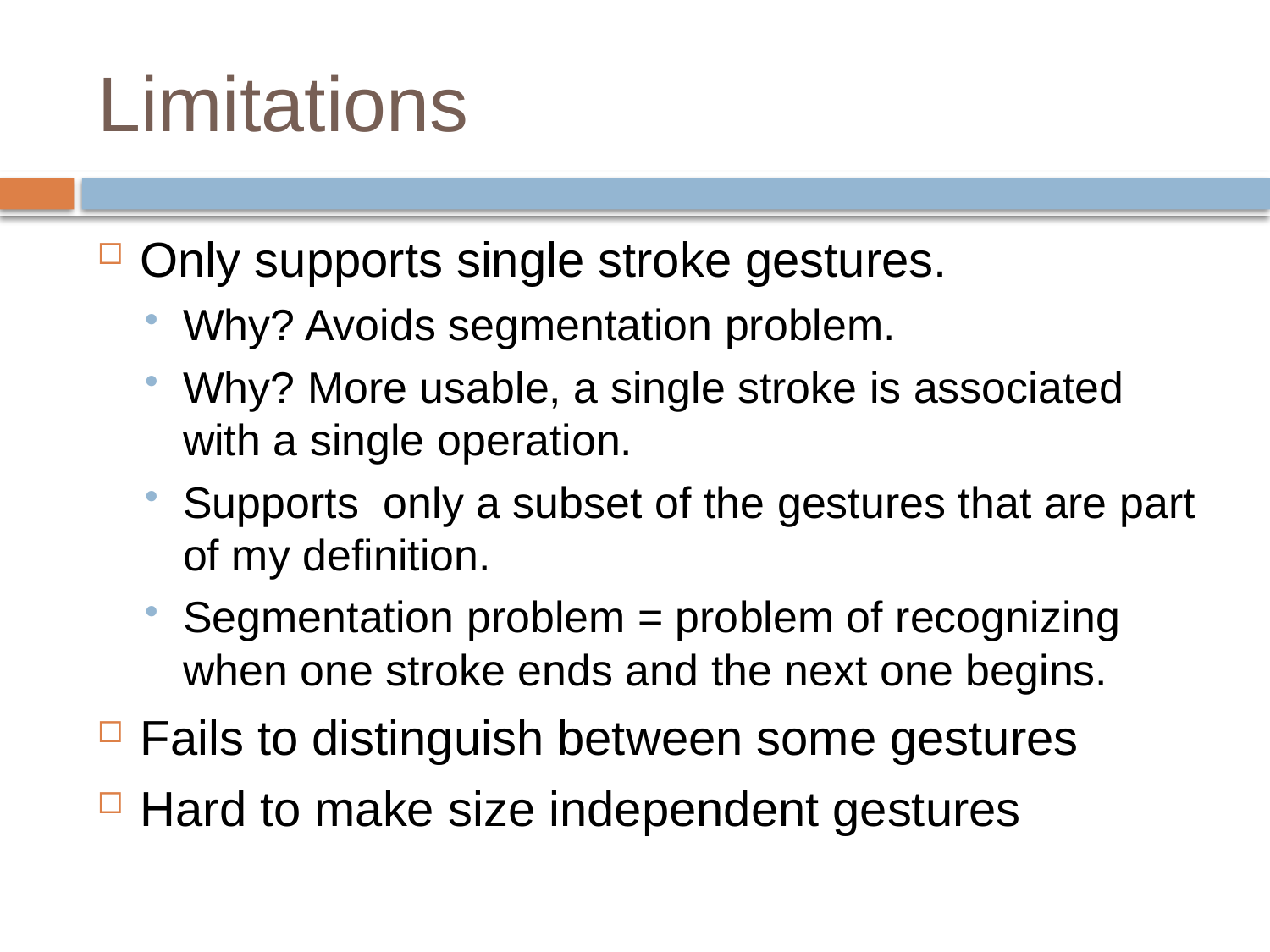

# Limitations
Only supports single stroke gestures.
Why? Avoids segmentation problem.
Why? More usable, a single stroke is associated with a single operation.
Supports  only a subset of the gestures that are part of my definition.
Segmentation problem = problem of recognizing when one stroke ends and the next one begins.
Fails to distinguish between some gestures
Hard to make size independent gestures